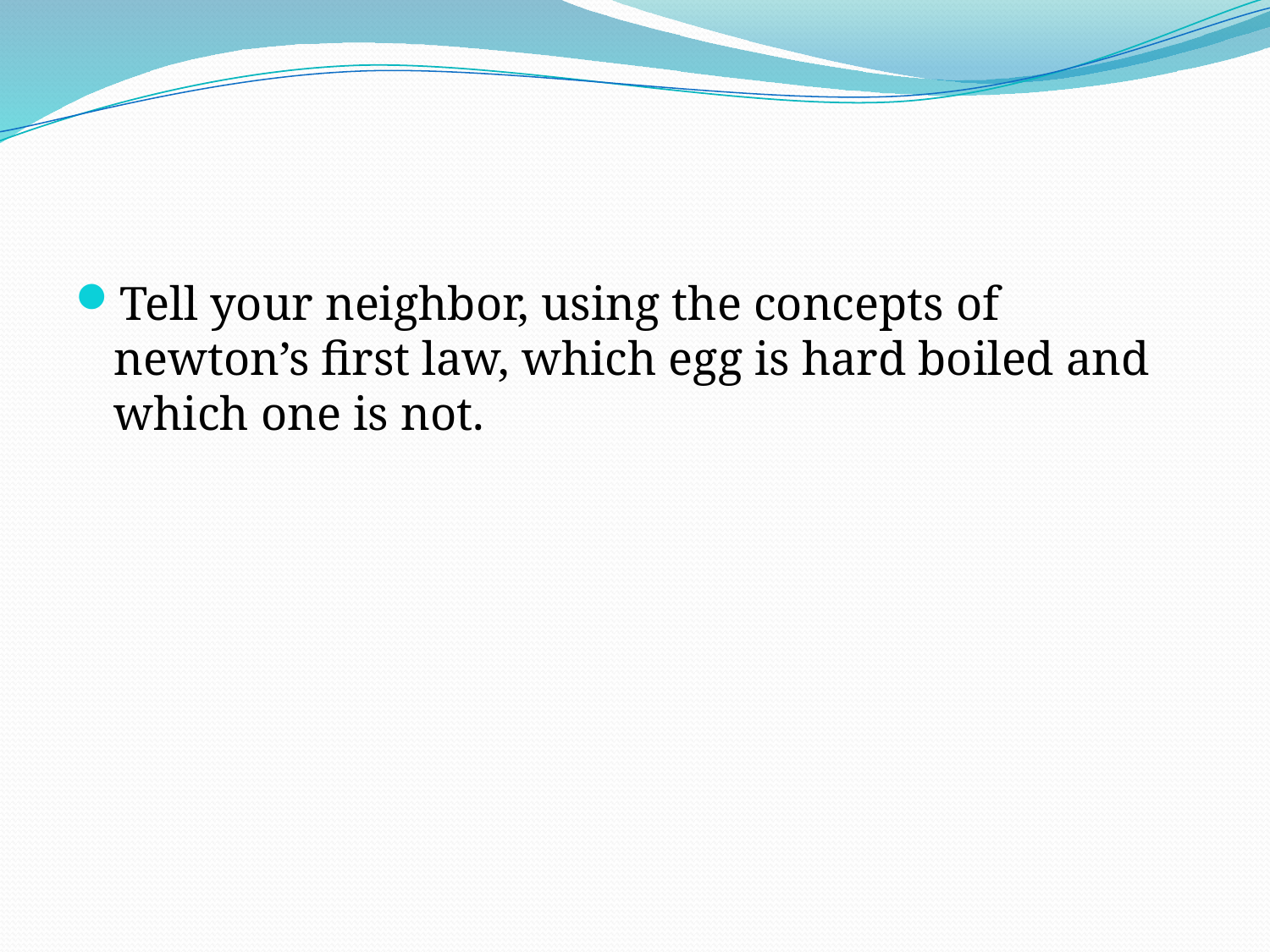

Tell your neighbor, using the concepts of newton’s first law, which egg is hard boiled and which one is not.